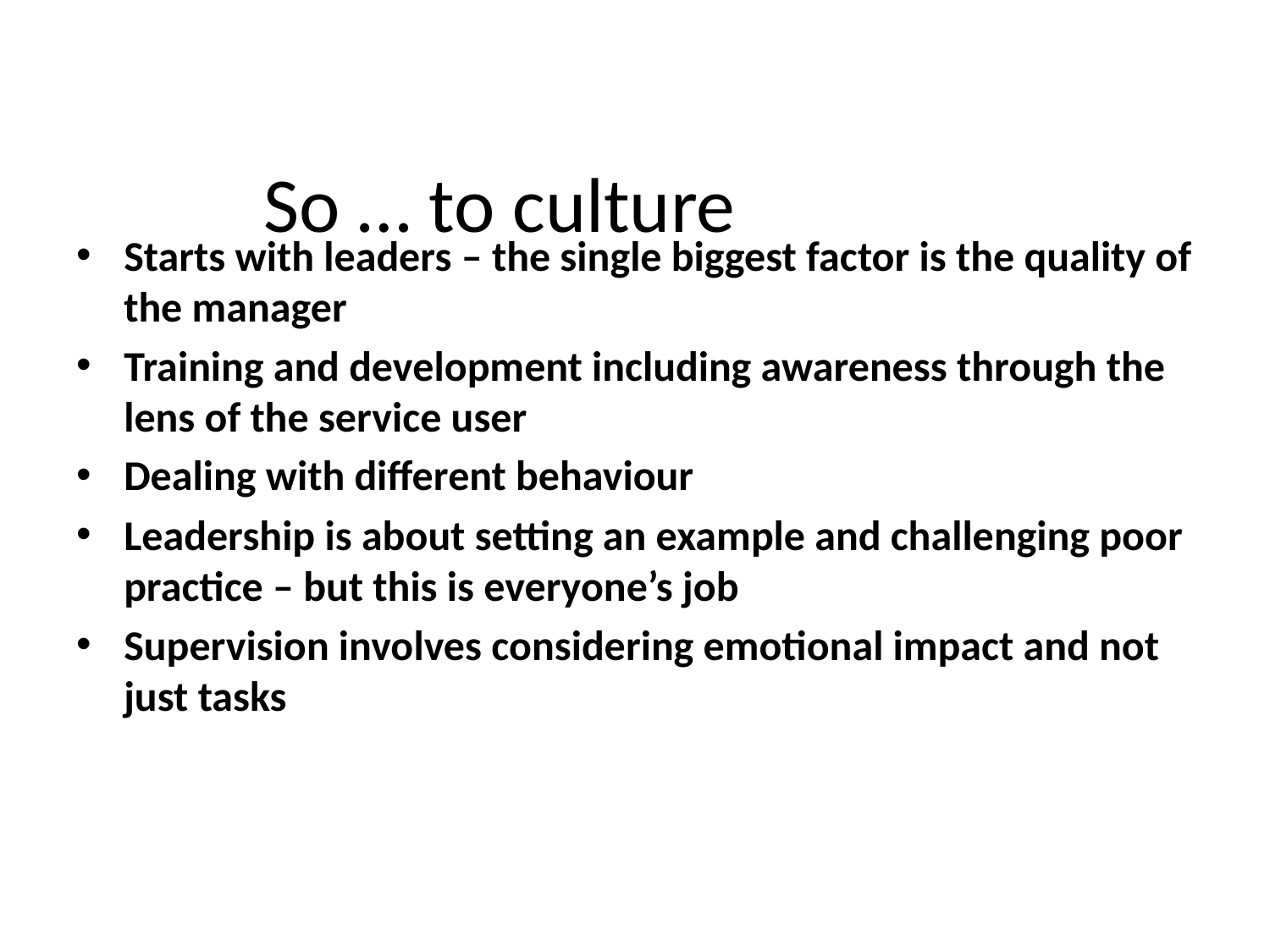

# So … to culture
Starts with leaders – the single biggest factor is the quality of the manager
Training and development including awareness through the lens of the service user
Dealing with different behaviour
Leadership is about setting an example and challenging poor practice – but this is everyone’s job
Supervision involves considering emotional impact and not just tasks